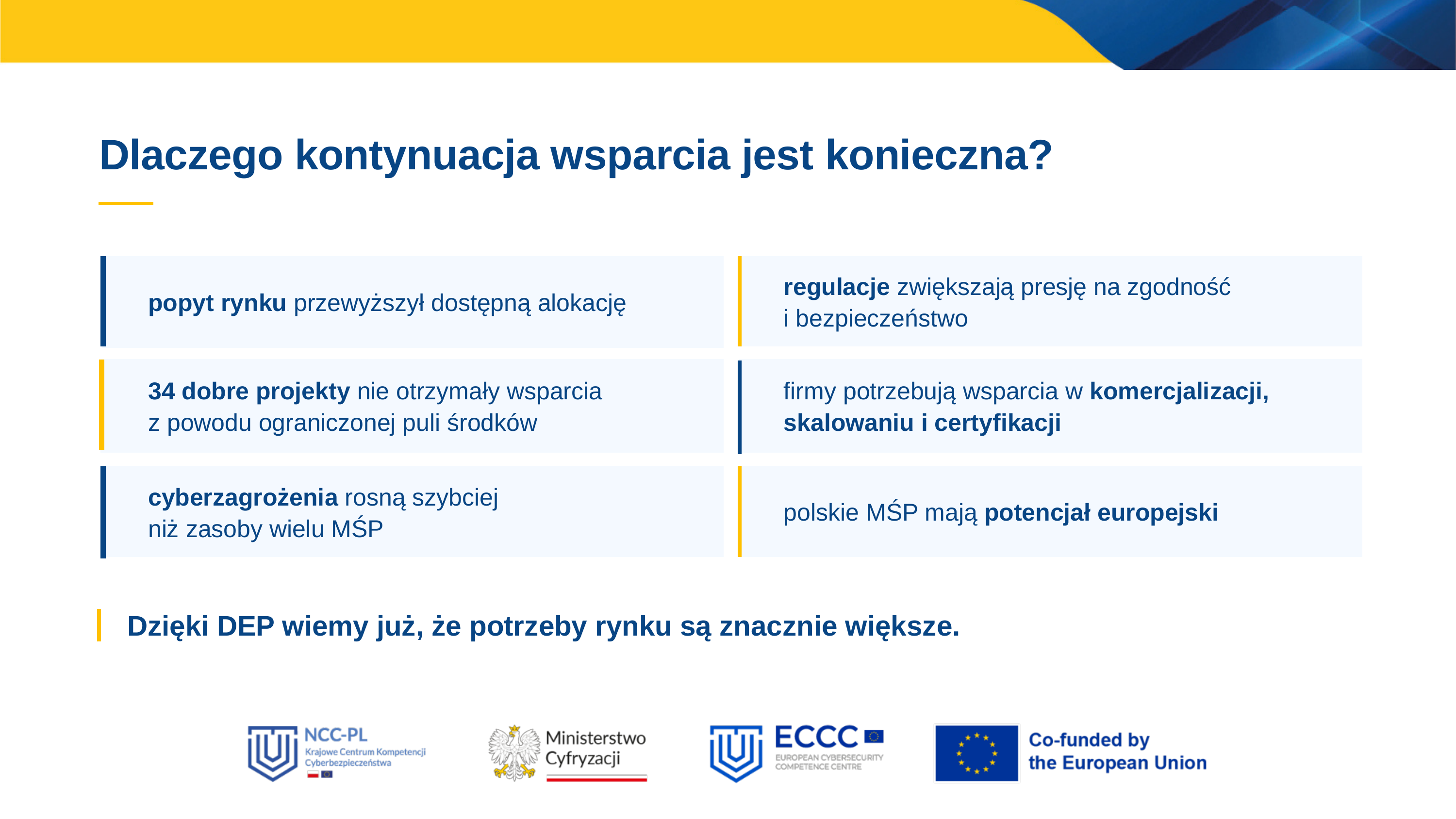

Dlaczego kontynuacja wsparcia jest konieczna?

regulacje zwiększają presję na zgodność
i bezpieczeństwo
popyt rynku przewyższył dostępną alokację

34 dobre projekty nie otrzymały wsparcia
z powodu ograniczonej puli środków
firmy potrzebują wsparcia w komercjalizacji, skalowaniu i certyfikacji

cyberzagrożenia rosną szybciej
niż zasoby wielu MŚP
polskie MŚP mają potencjał europejski

Dzięki DEP wiemy już, że potrzeby rynku są znacznie większe.